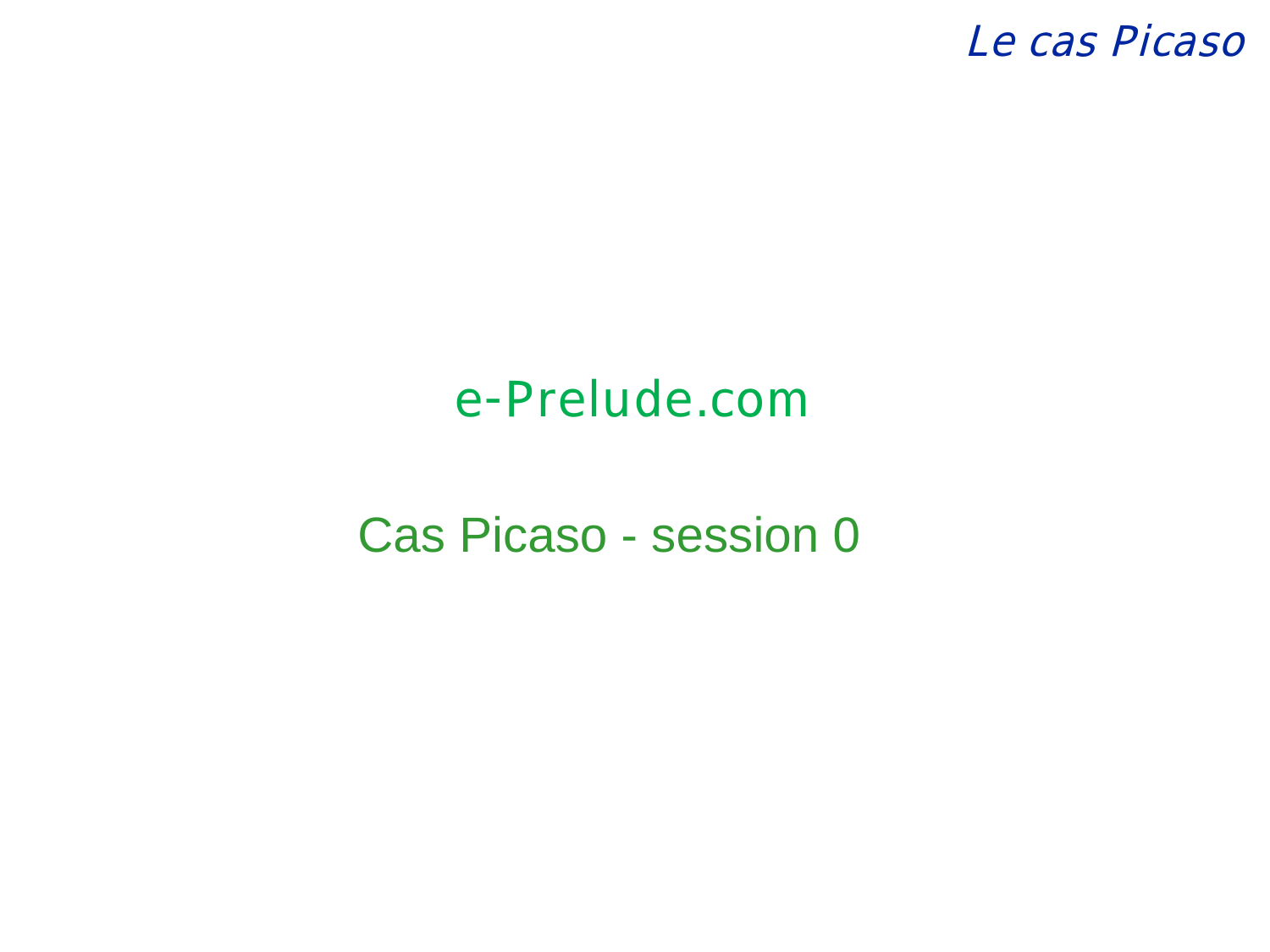

# e-Prelude.com
Cas Picaso - session 0